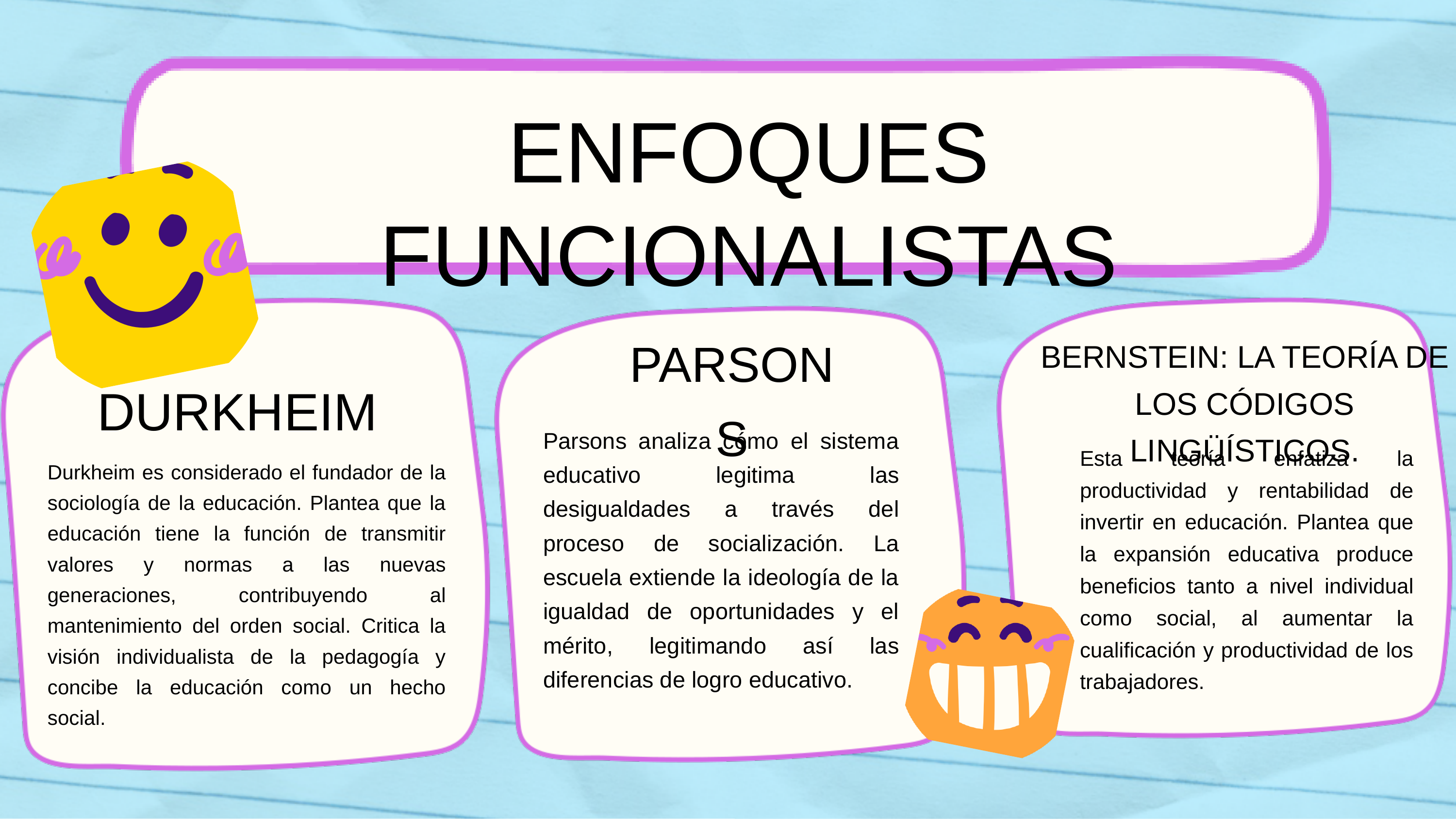

ENFOQUES FUNCIONALISTAS

PARSONS
BERNSTEIN: LA TEORÍA DE LOS CÓDIGOS LINGÜÍSTICOS.
DURKHEIM
Parsons analiza cómo el sistema educativo legitima las desigualdades a través del proceso de socialización. La escuela extiende la ideología de la igualdad de oportunidades y el mérito, legitimando así las diferencias de logro educativo.
Esta teoría enfatiza la productividad y rentabilidad de invertir en educación. Plantea que la expansión educativa produce beneficios tanto a nivel individual como social, al aumentar la cualificación y productividad de los trabajadores.
Durkheim es considerado el fundador de la sociología de la educación. Plantea que la educación tiene la función de transmitir valores y normas a las nuevas generaciones, contribuyendo al mantenimiento del orden social. Critica la visión individualista de la pedagogía y concibe la educación como un hecho social.